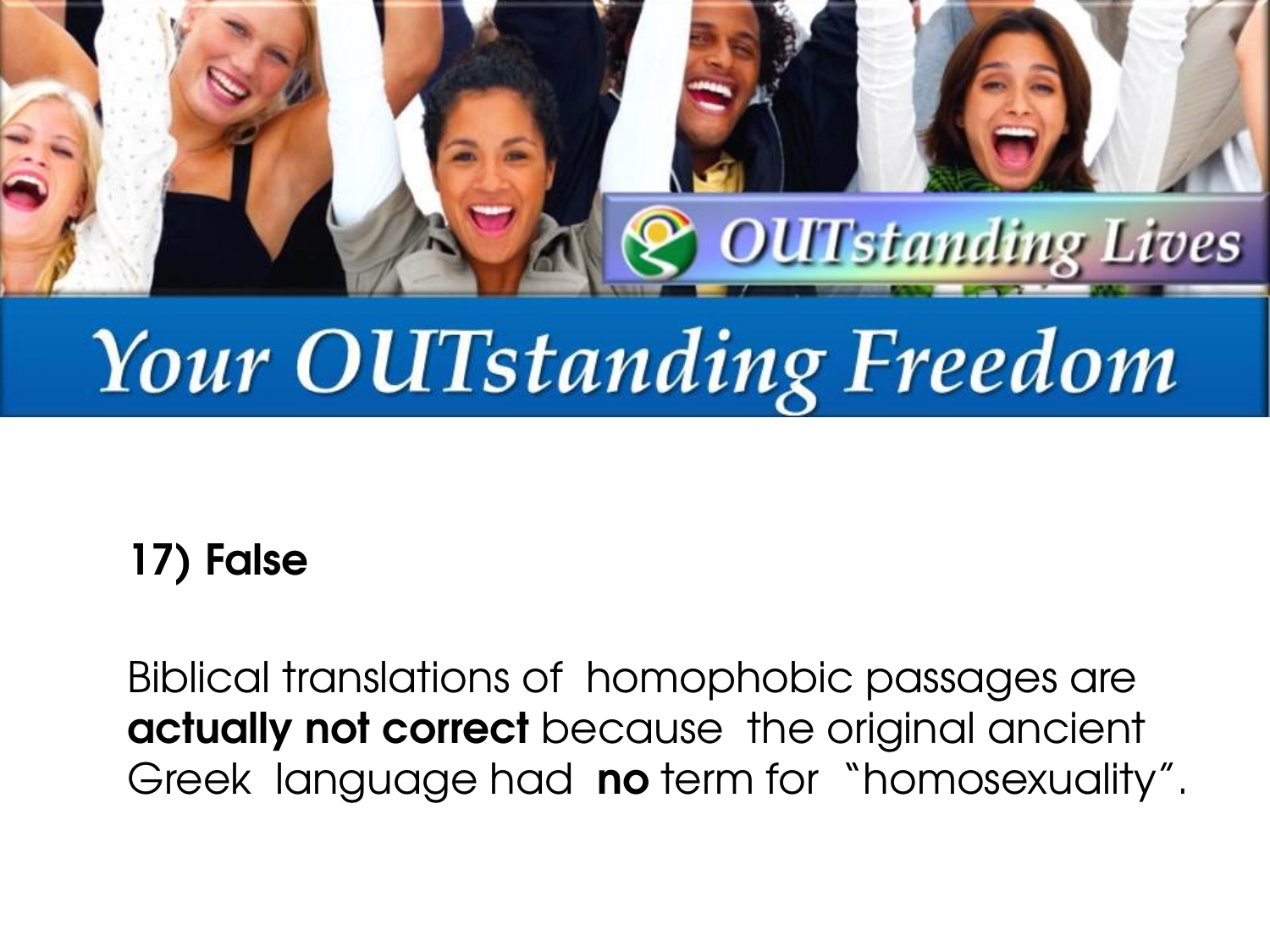

17) False

Biblical translations of  homophobic passages are  actually not correct because  the original ancient Greek  language had  no term for  “homosexuality”.